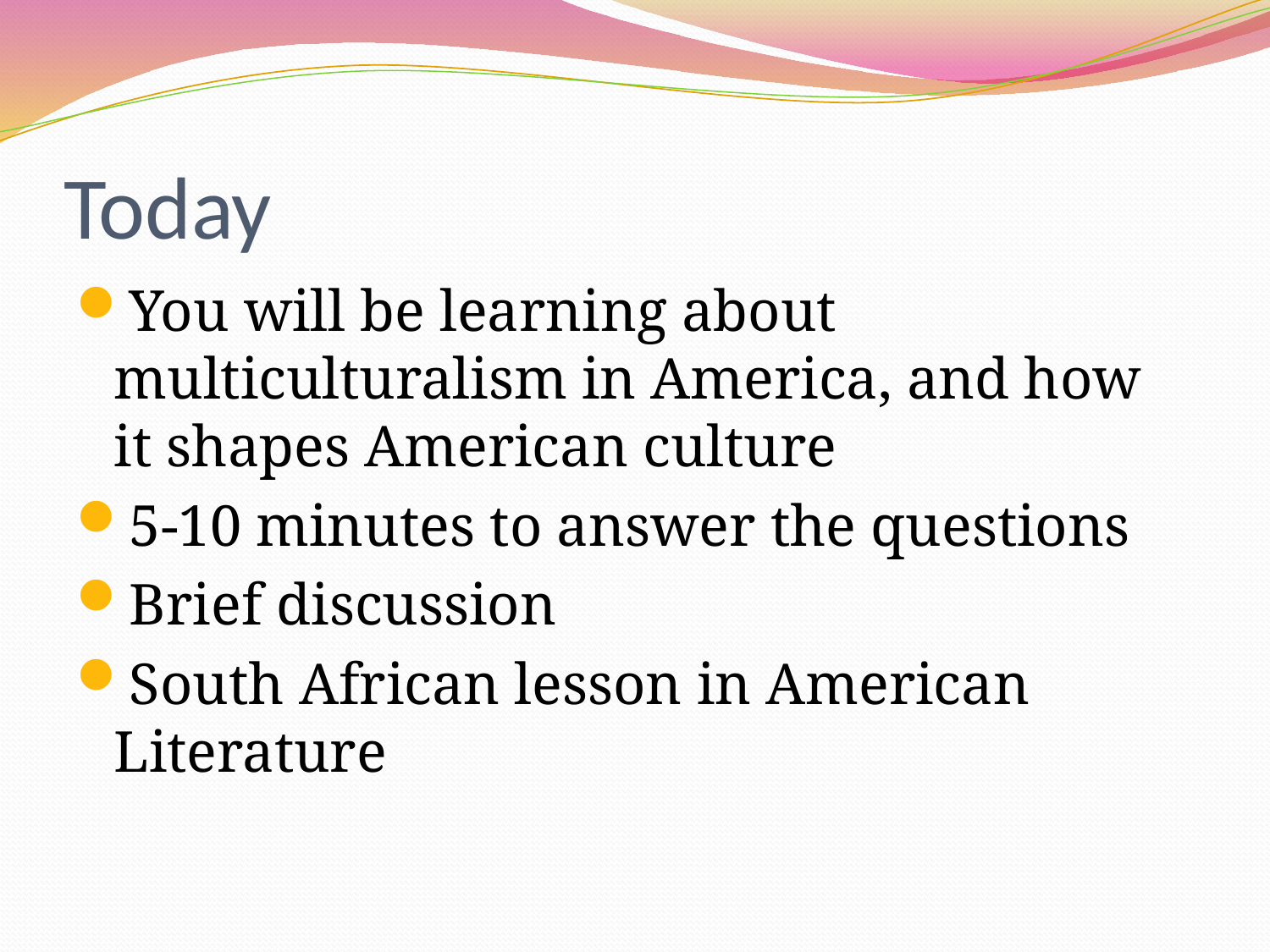

# Today
You will be learning about multiculturalism in America, and how it shapes American culture
5-10 minutes to answer the questions
Brief discussion
South African lesson in American Literature